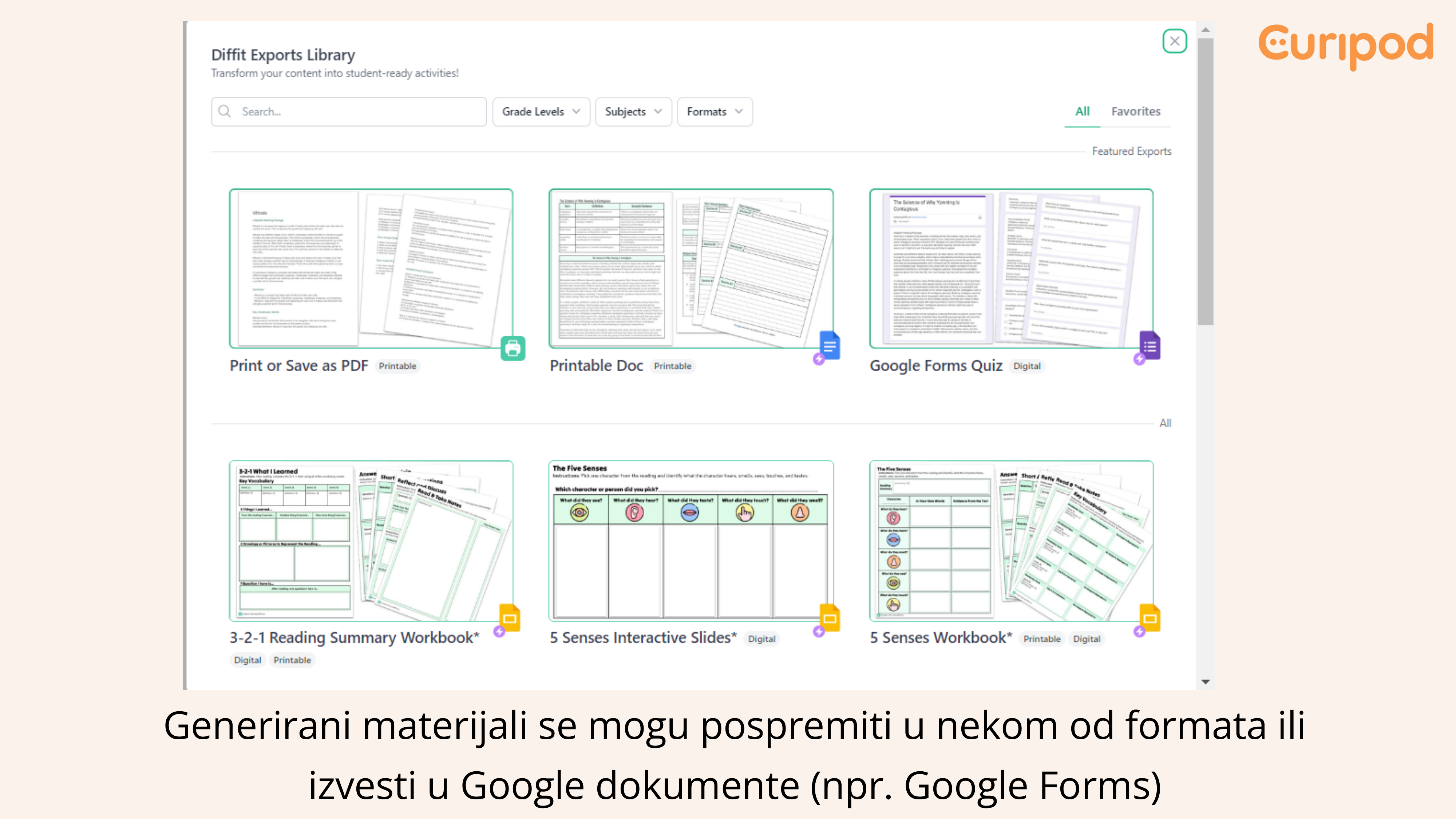

Generirani materijali se mogu pospremiti u nekom od formata ili izvesti u Google dokumente (npr. Google Forms)